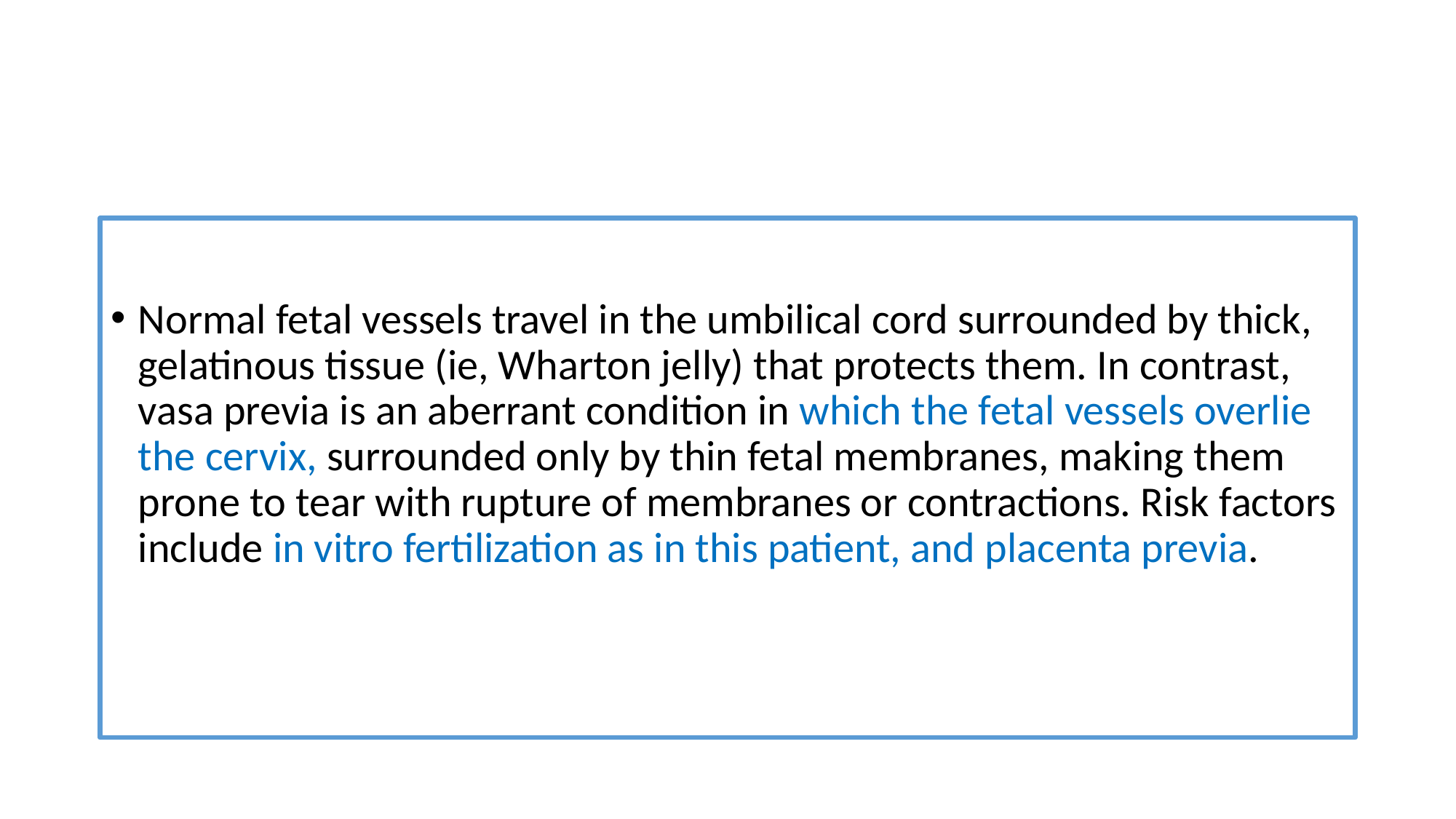

Normal fetal vessels travel in the umbilical cord surrounded by thick, gelatinous tissue (ie, Wharton jelly) that protects them. In contrast, vasa previa is an aberrant condition in which the fetal vessels overlie the cervix, surrounded only by thin fetal membranes, making them prone to tear with rupture of membranes or contractions. Risk factors include in vitro fertilization as in this patient, and placenta previa.